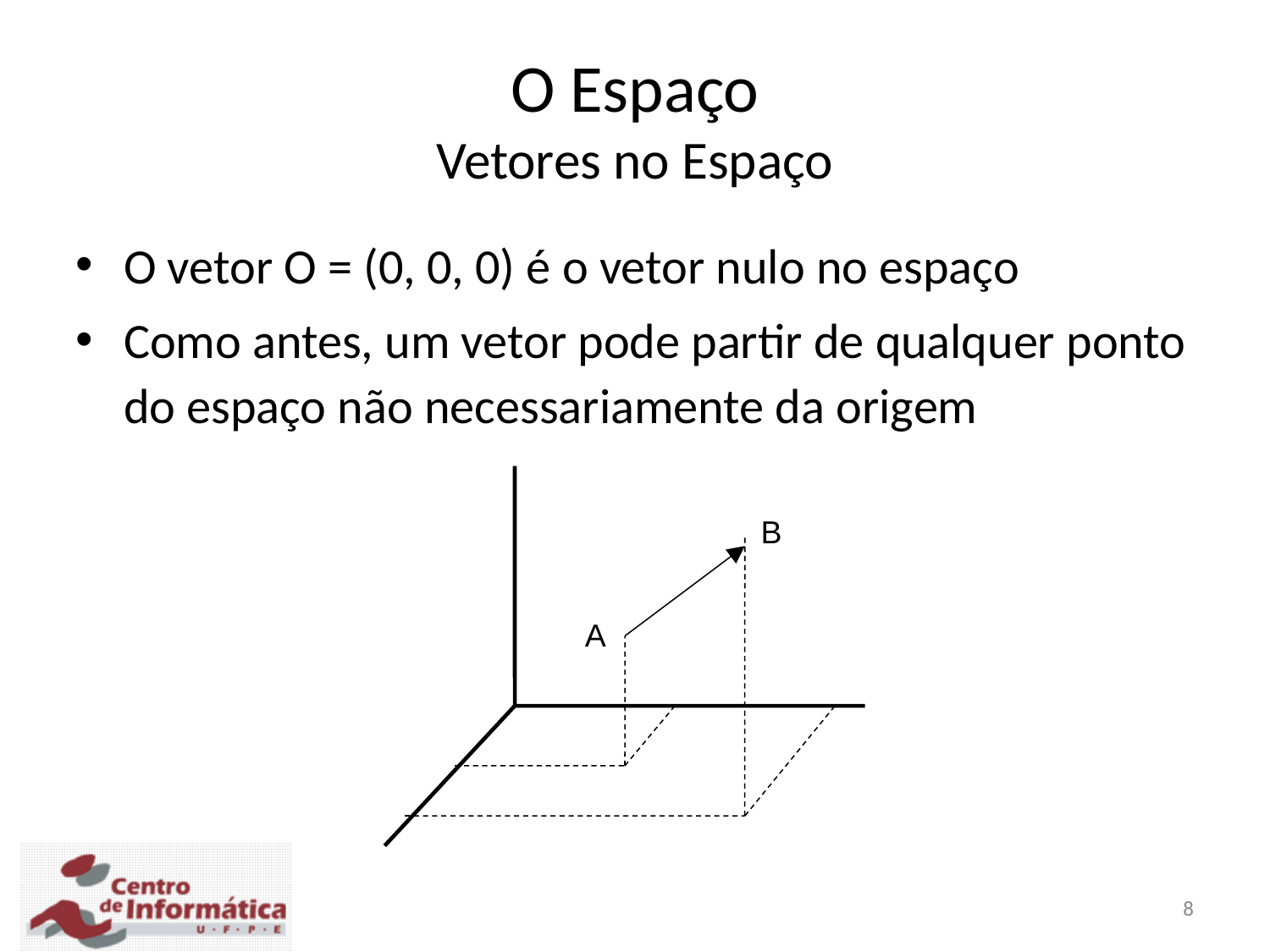

O Espaço
Vetores no Espaço
O vetor O = (0, 0, 0) é o vetor nulo no espaço
Como antes, um vetor pode partir de qualquer ponto do espaço não necessariamente da origem

B

A

8